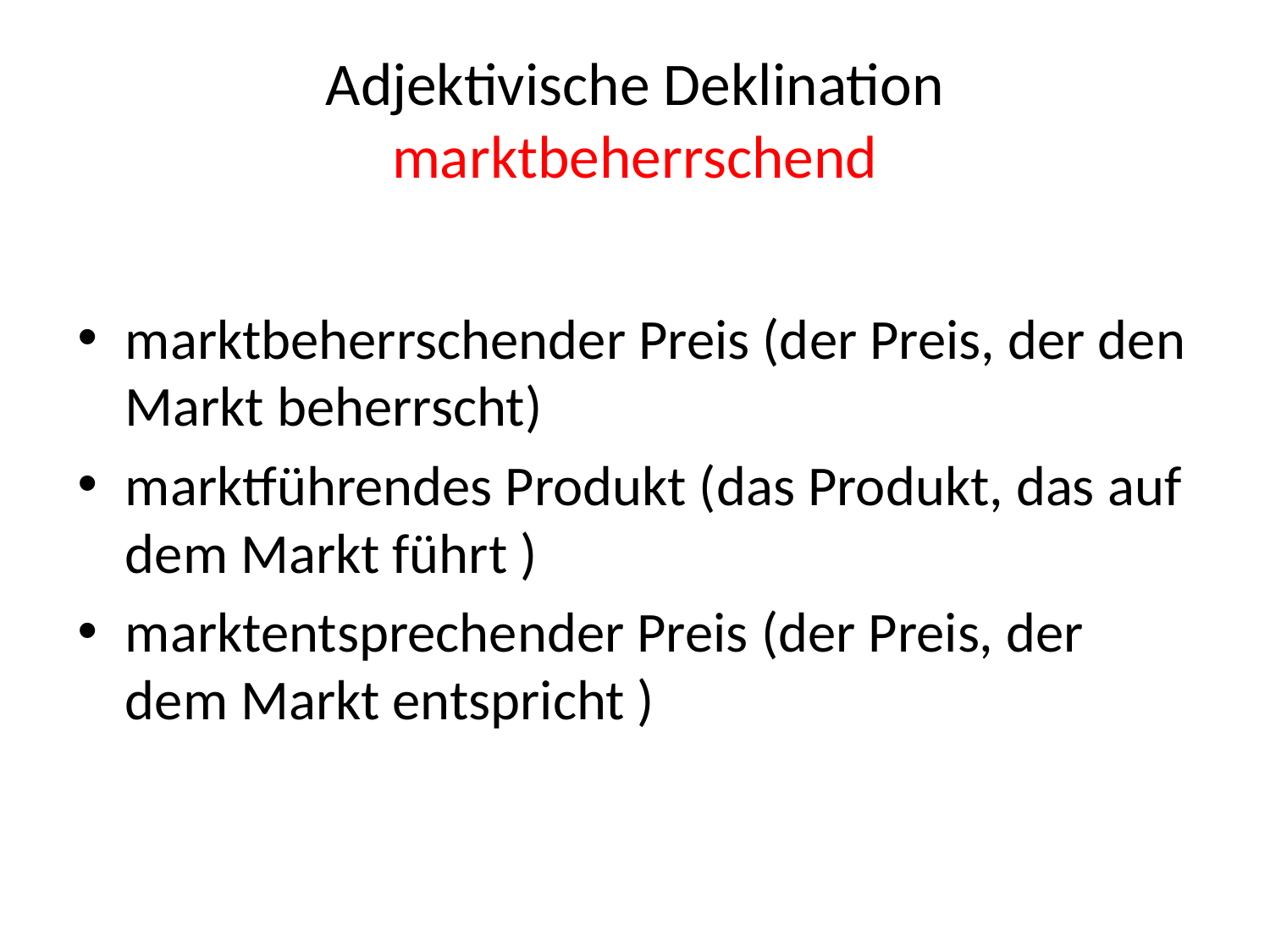

# Adjektivische Deklination marktbeherrschend
marktbeherrschender Preis (der Preis, der den Markt beherrscht)
marktführendes Produkt (das Produkt, das auf dem Markt führt )
marktentsprechender Preis (der Preis, der dem Markt entspricht )